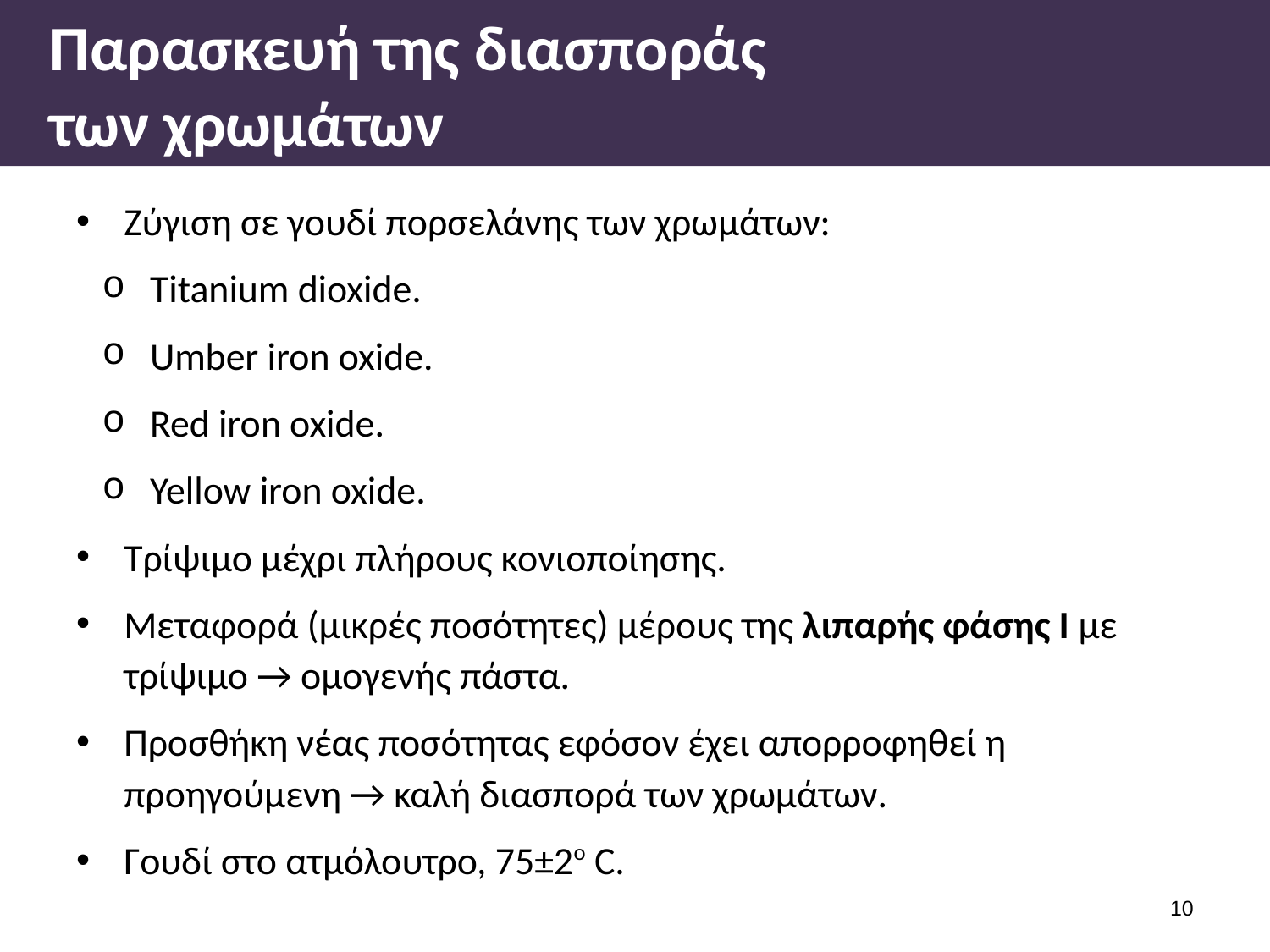

# Παρασκευή της διασποράς των χρωμάτων
Ζύγιση σε γουδί πορσελάνης των χρωμάτων:
Titanium dioxide.
Umber iron oxide.
Red iron oxide.
Yellow iron oxide.
Τρίψιμο μέχρι πλήρους κονιοποίησης.
Μεταφορά (μικρές ποσότητες) μέρους της λιπαρής φάσης Ι με τρίψιμο → ομογενής πάστα.
Προσθήκη νέας ποσότητας εφόσον έχει απορροφηθεί η προηγούμενη → καλή διασπορά των χρωμάτων.
Γουδί στο ατμόλουτρο, 75±2o C.
10